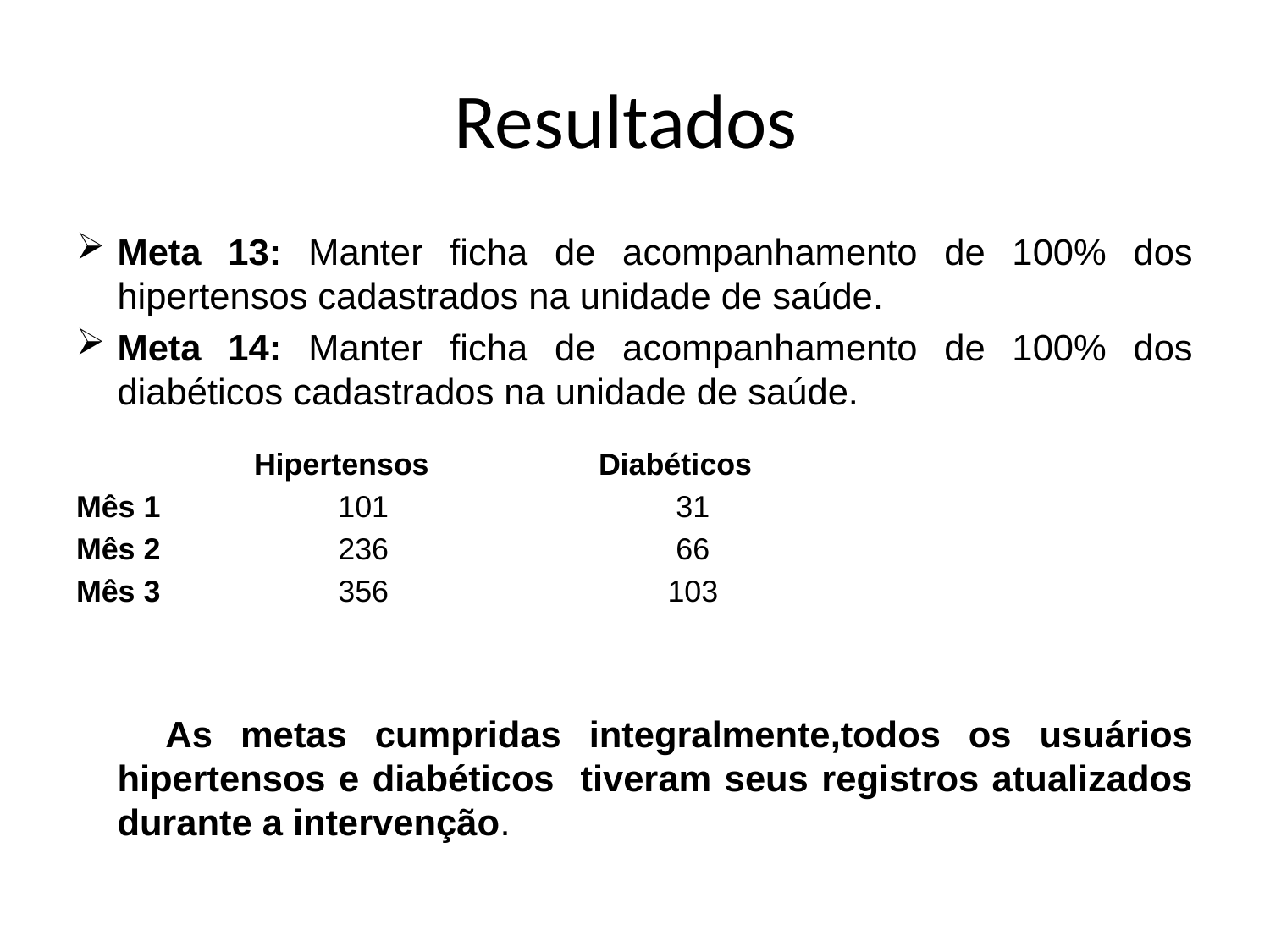

# Resultados
Meta 13: Manter ficha de acompanhamento de 100% dos hipertensos cadastrados na unidade de saúde.
Meta 14: Manter ficha de acompanhamento de 100% dos diabéticos cadastrados na unidade de saúde.

                     Hipertensos                    Diabéticos
Mês 1                     101                                  31
Mês 2                     236                                  66
Mês 3                     356                                 103

    As metas cumpridas integralmente,todos os usuários hipertensos e diabéticos  tiveram seus registros atualizados durante a intervenção.